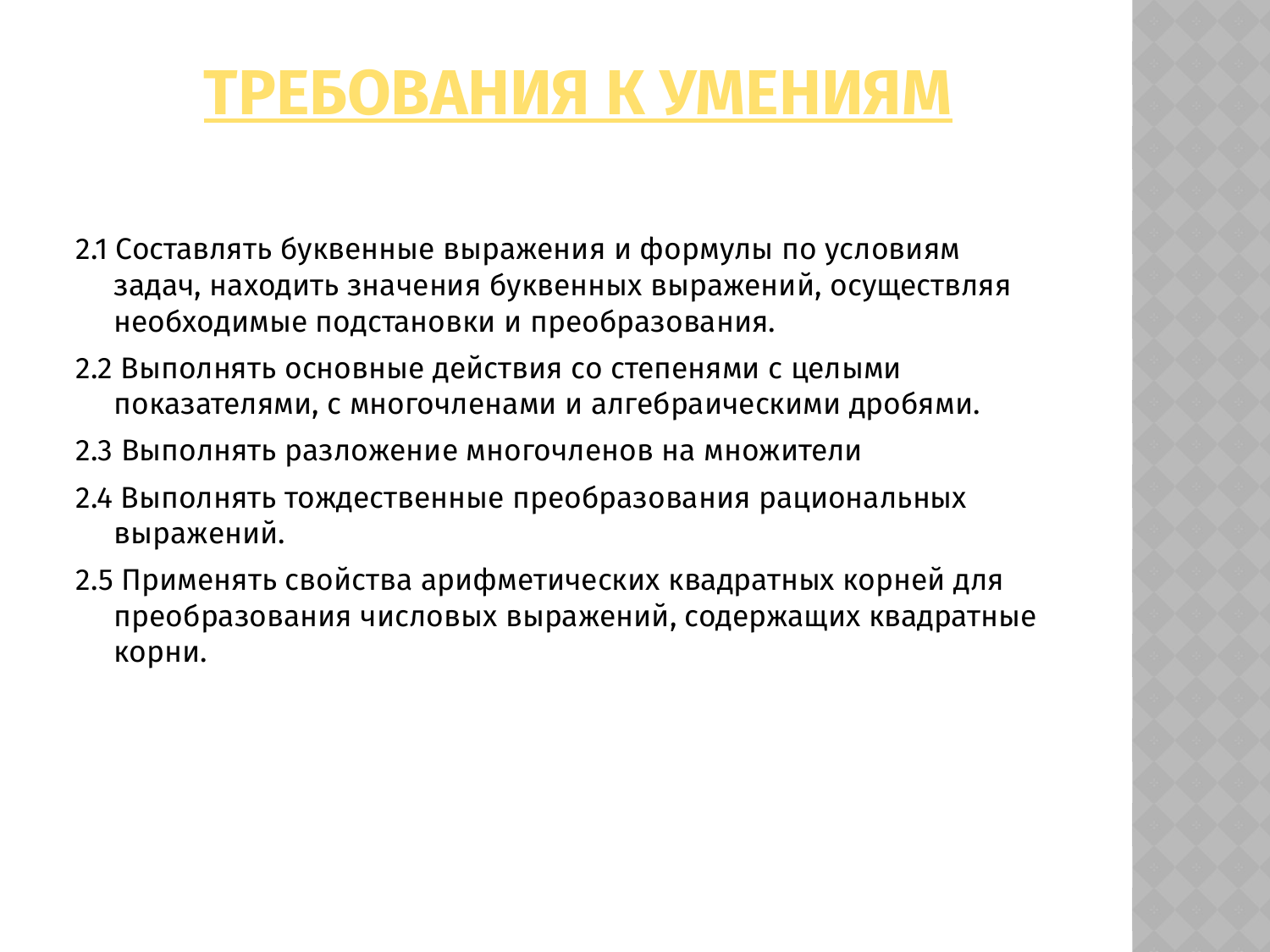

# Требования к умениям
2.1 Составлять буквенные выражения и формулы по условиям задач, находить значения буквенных выражений, осуществляя необходимые подстановки и преобразования.
2.2 Выполнять основные действия со степенями с целыми показателями, с многочленами и алгебраическими дробями.
2.3 Выполнять разложение многочленов на множители
2.4 Выполнять тождественные преобразования рациональных выражений.
2.5 Применять свойства арифметических квадратных корней для преобразования числовых выражений, содержащих квадратные корни.